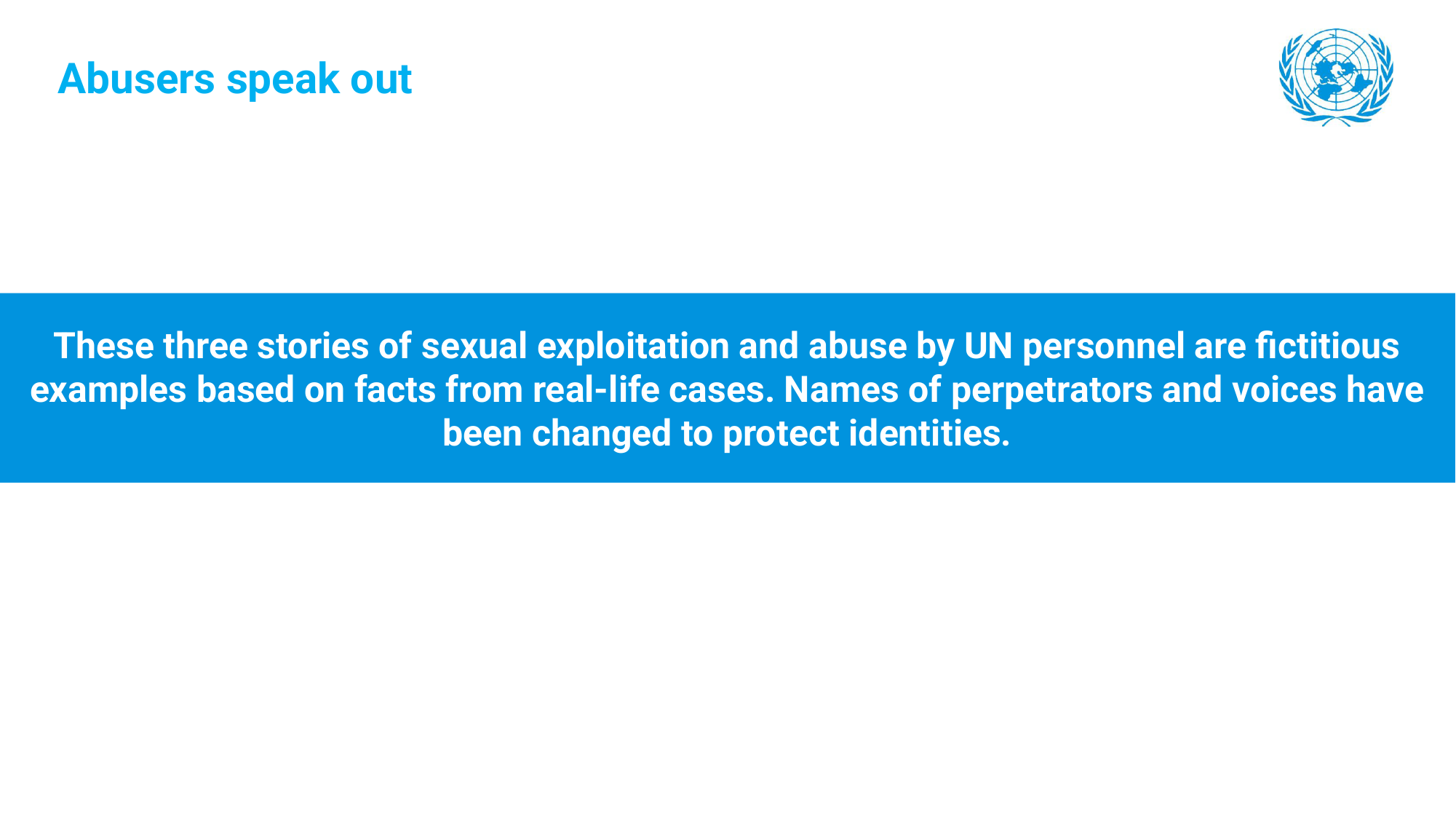

Abusers speak out
These three stories of sexual exploitation and abuse by UN personnel are fictitious examples based on facts from real-life cases. Names of perpetrators and voices have been changed to protect identities.